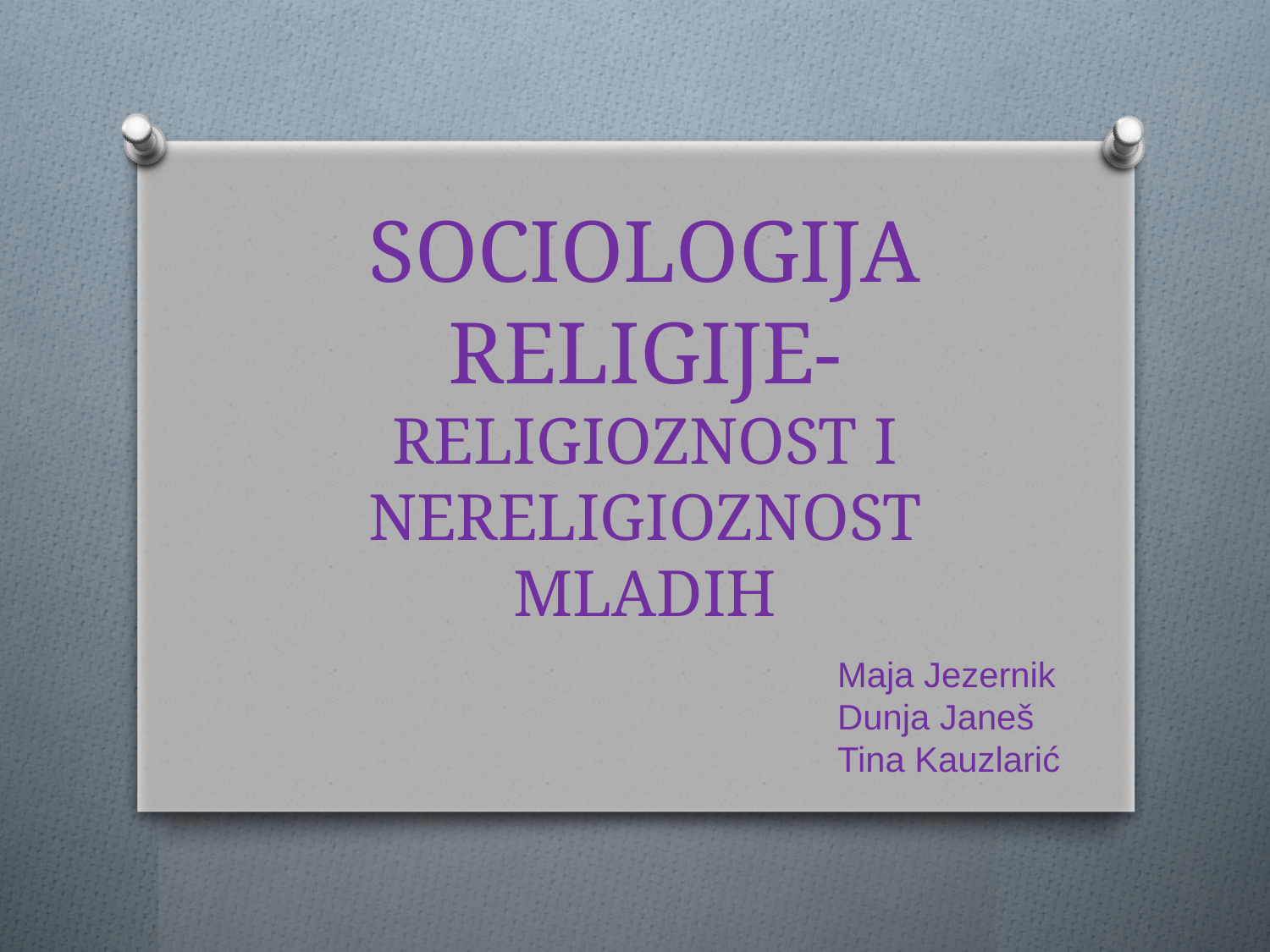

# SOCIOLOGIJA RELIGIJE- RELIGIOZNOST I NERELIGIOZNOST MLADIH
Maja Jezernik
Dunja Janeš
Tina Kauzlarić